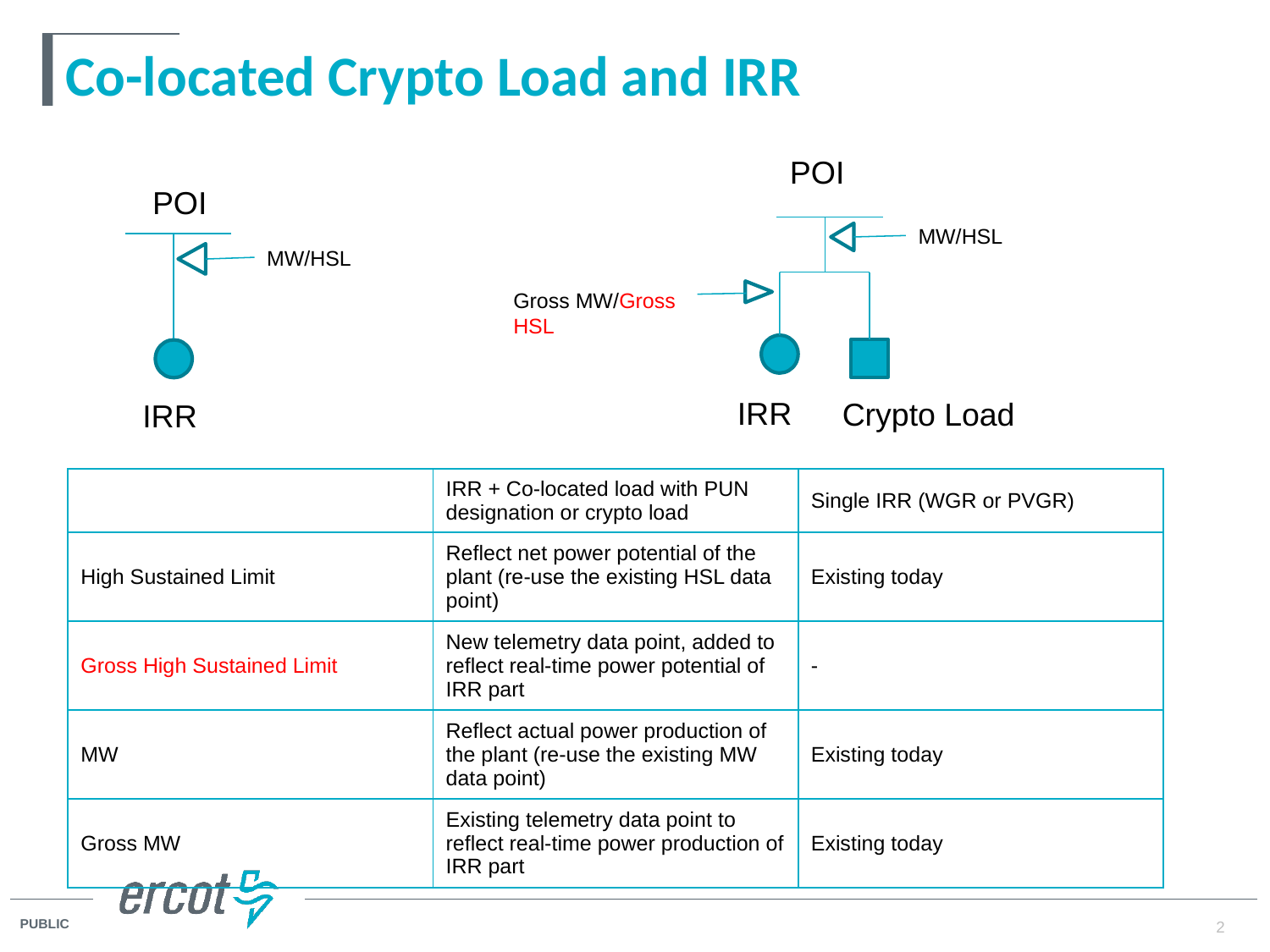

# Co-located Crypto Load and IRR
POI
POI
MW/HSL

MW/HSL

Gross MW/Gross HSL

IRR
Crypto Load
IRR
|  | IRR + Co-located load with PUN designation or crypto load | Single IRR (WGR or PVGR) |
| --- | --- | --- |
| High Sustained Limit | Reflect net power potential of the plant (re-use the existing HSL data point) | Existing today |
| Gross High Sustained Limit | New telemetry data point, added to reflect real-time power potential of IRR part | - |
| MW | Reflect actual power production of the plant (re-use the existing MW data point) | Existing today |
| Gross MW | Existing telemetry data point to reflect real-time power production of IRR part | Existing today |
2